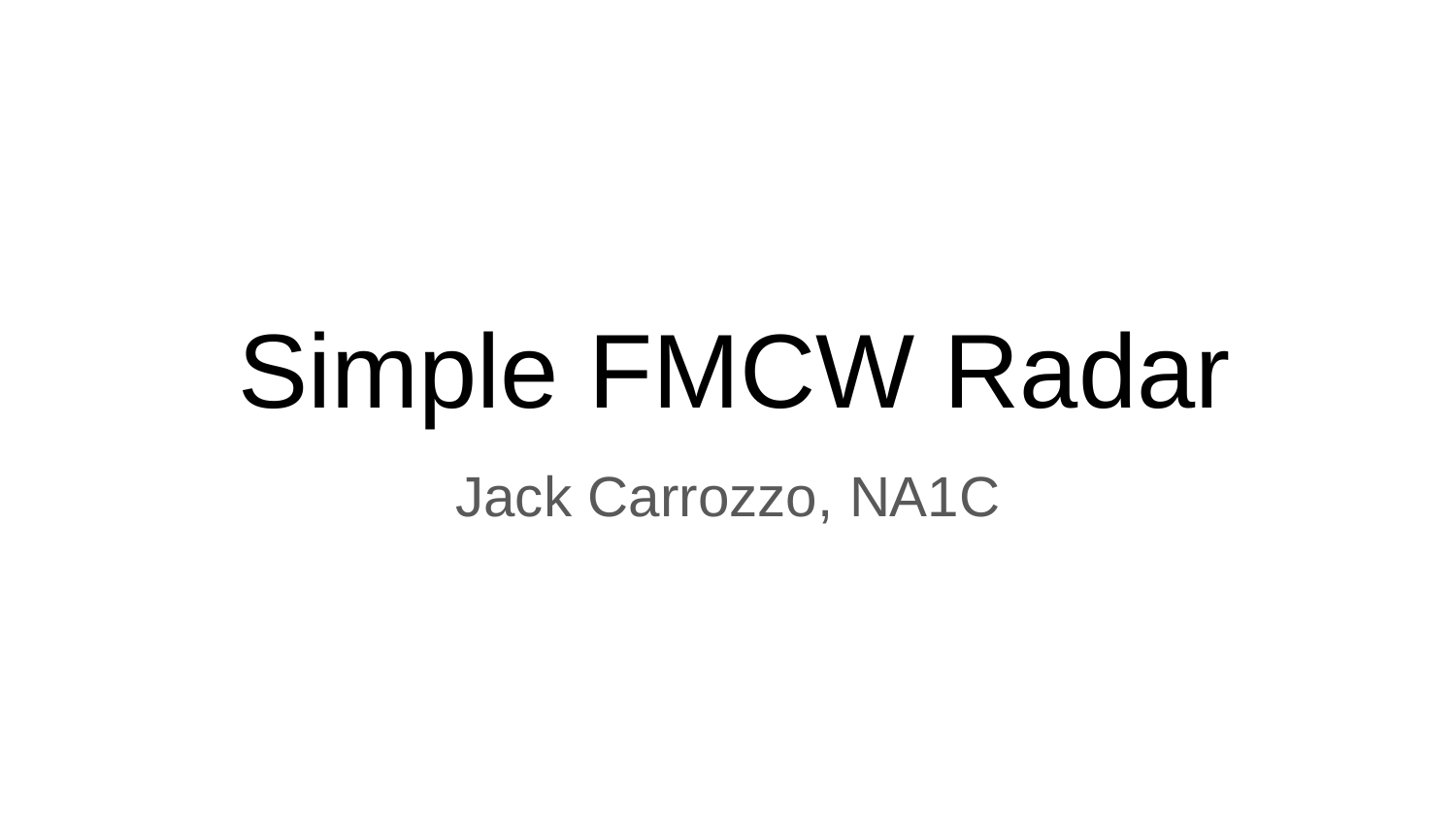

# Simple FMCW Radar
Jack Carrozzo, NA1C